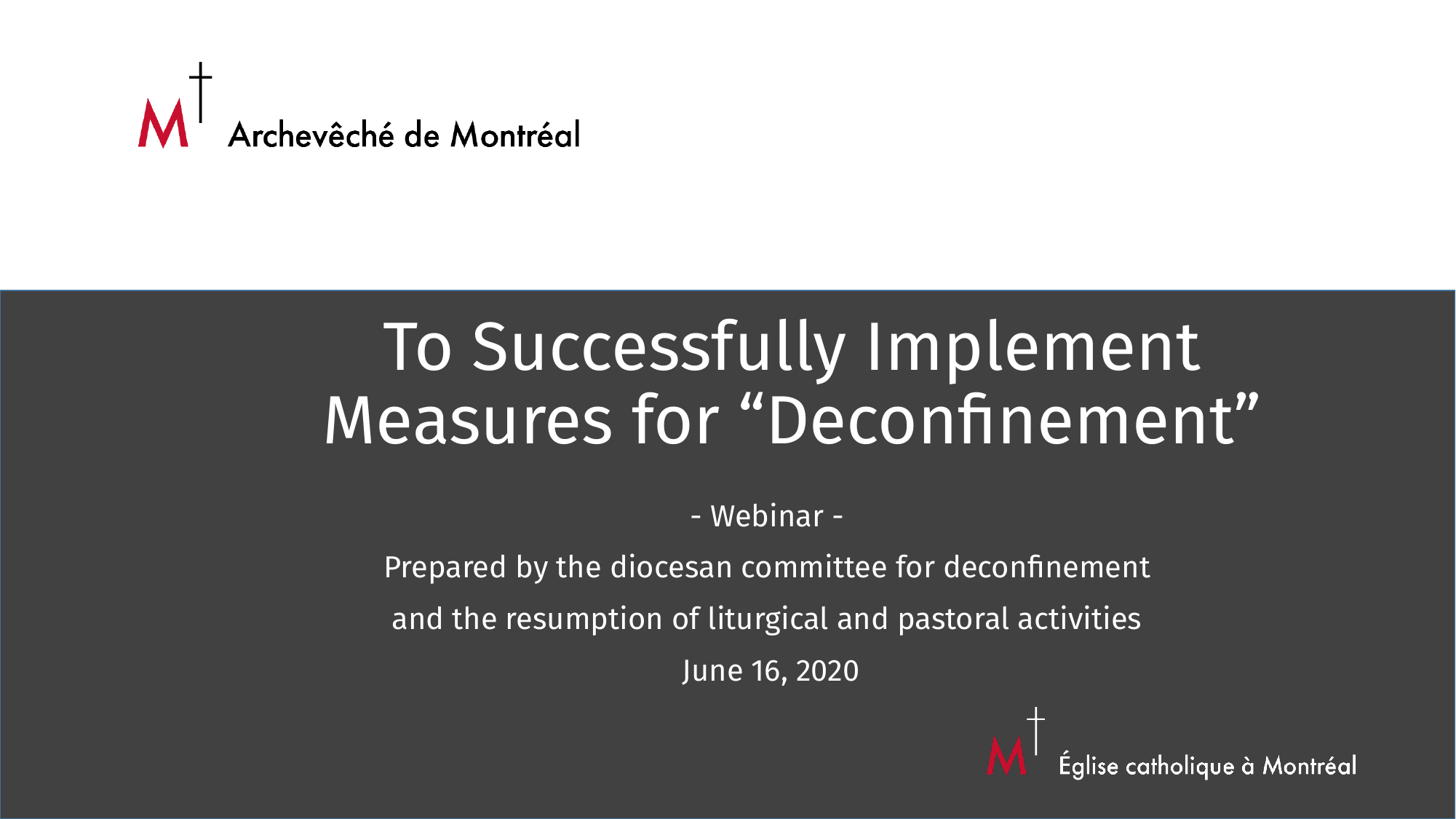

To Successfully Implement Measures for “Deconfinement”
- Webinar -
Prepared by the diocesan committee for deconfinement
and the resumption of liturgical and pastoral activities
June 16, 2020